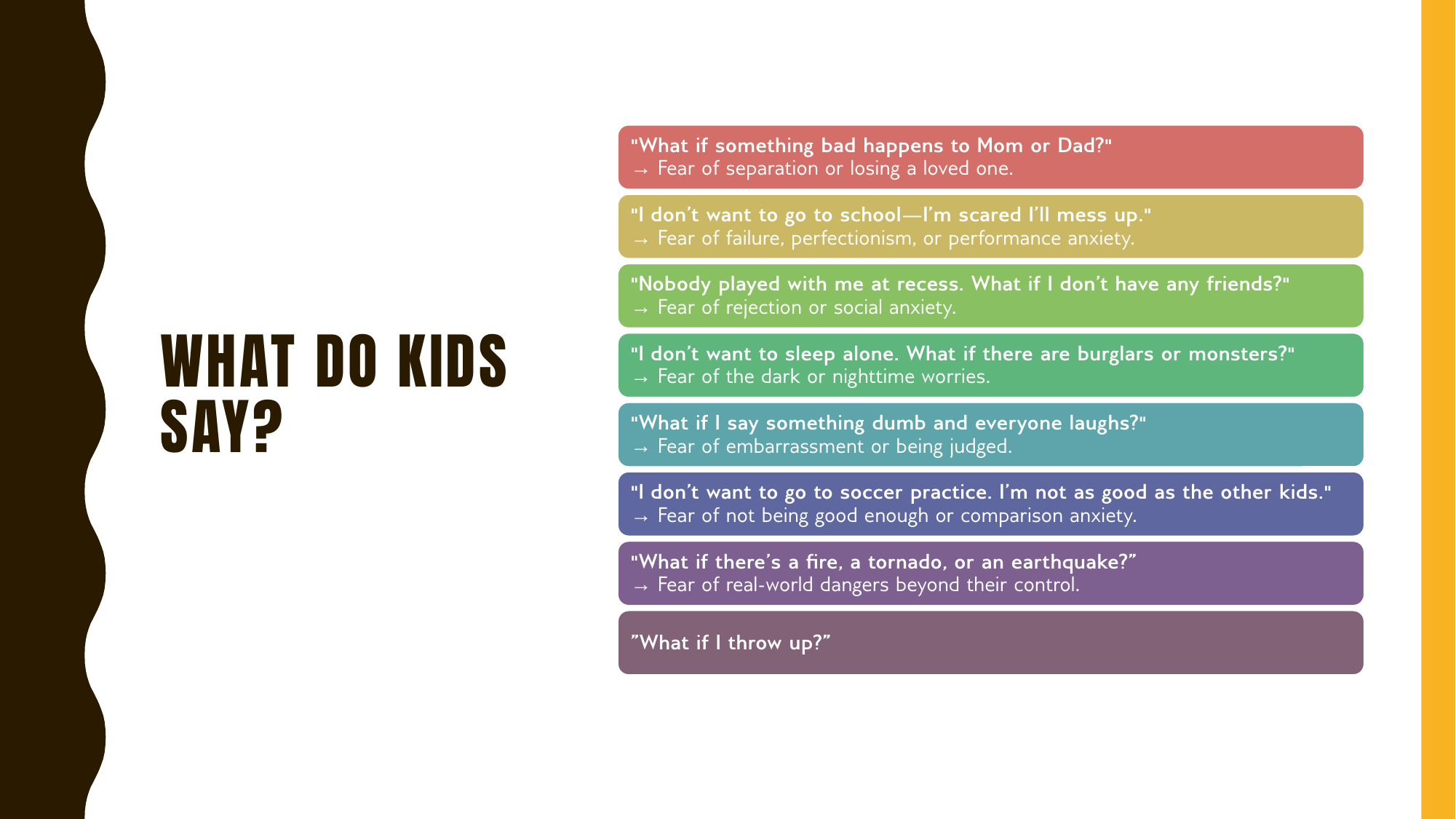

# What do kids say?
"What if something bad happens to Mom or Dad?"
→ Fear of separation or losing a loved one.
"I don’t want to go to school—I’m scared I’ll mess up."
→ Fear of failure, perfectionism, or performance anxiety.
"Nobody played with me at recess. What if I don’t have any friends?"
→ Fear of rejection or social anxiety.
"I don’t want to sleep alone. What if there are burglars or monsters?"
→ Fear of the dark or nighttime worries.
"What if I say something dumb and everyone laughs?"
→ Fear of embarrassment or being judged.
"I don’t want to go to soccer practice. I’m not as good as the other kids."
→ Fear of not being good enough or comparison anxiety.
"What if there’s a fire, a tornado, or an earthquake?”
→ Fear of real-world dangers beyond their control.
”What if I throw up?”